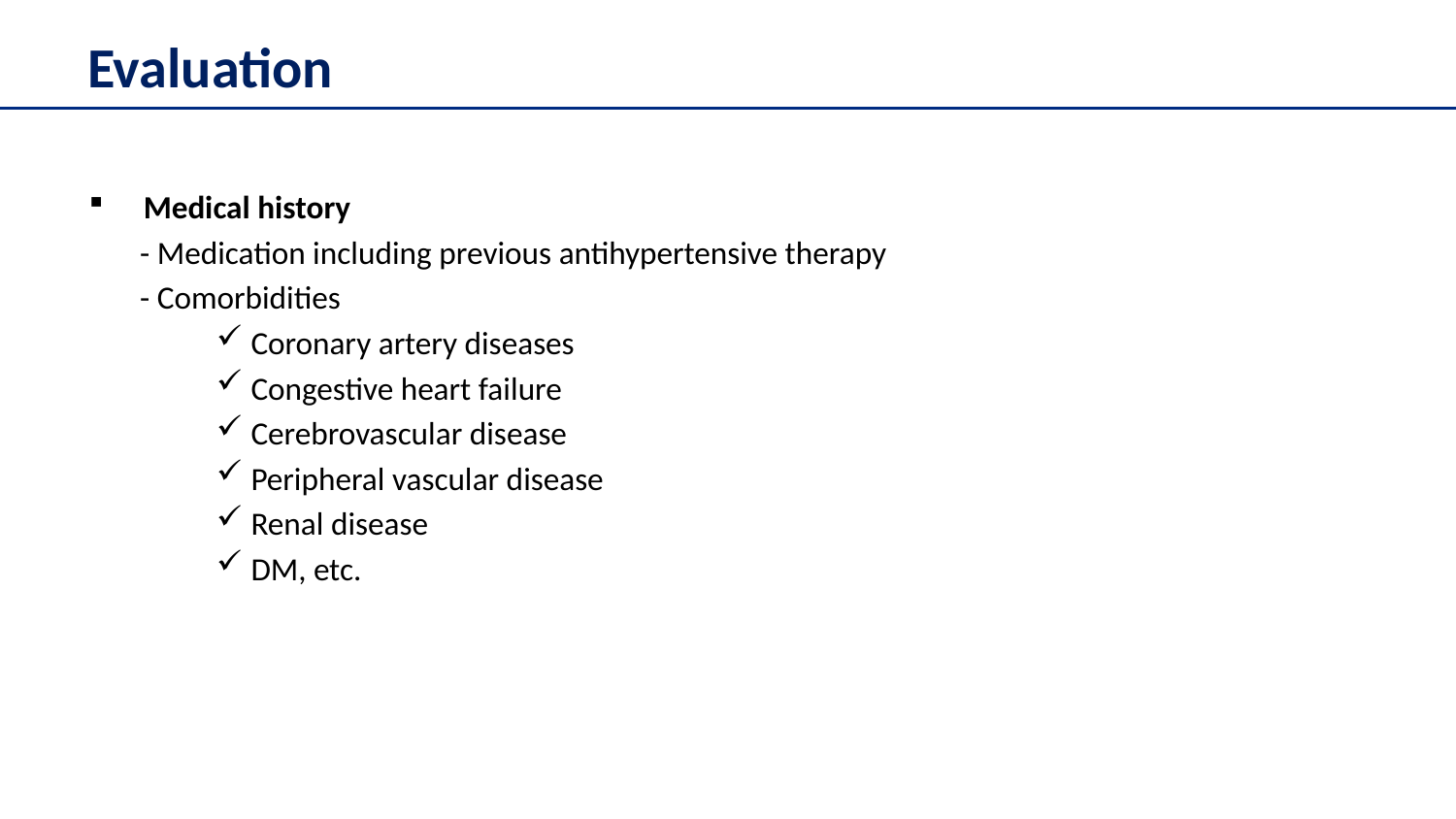

# Evaluation

Medical history
       - Medication including previous antihypertensive therapy
       - Comorbidities
 Coronary artery diseases
 Congestive heart failure
 Cerebrovascular disease
 Peripheral vascular disease
 Renal disease
 DM, etc.